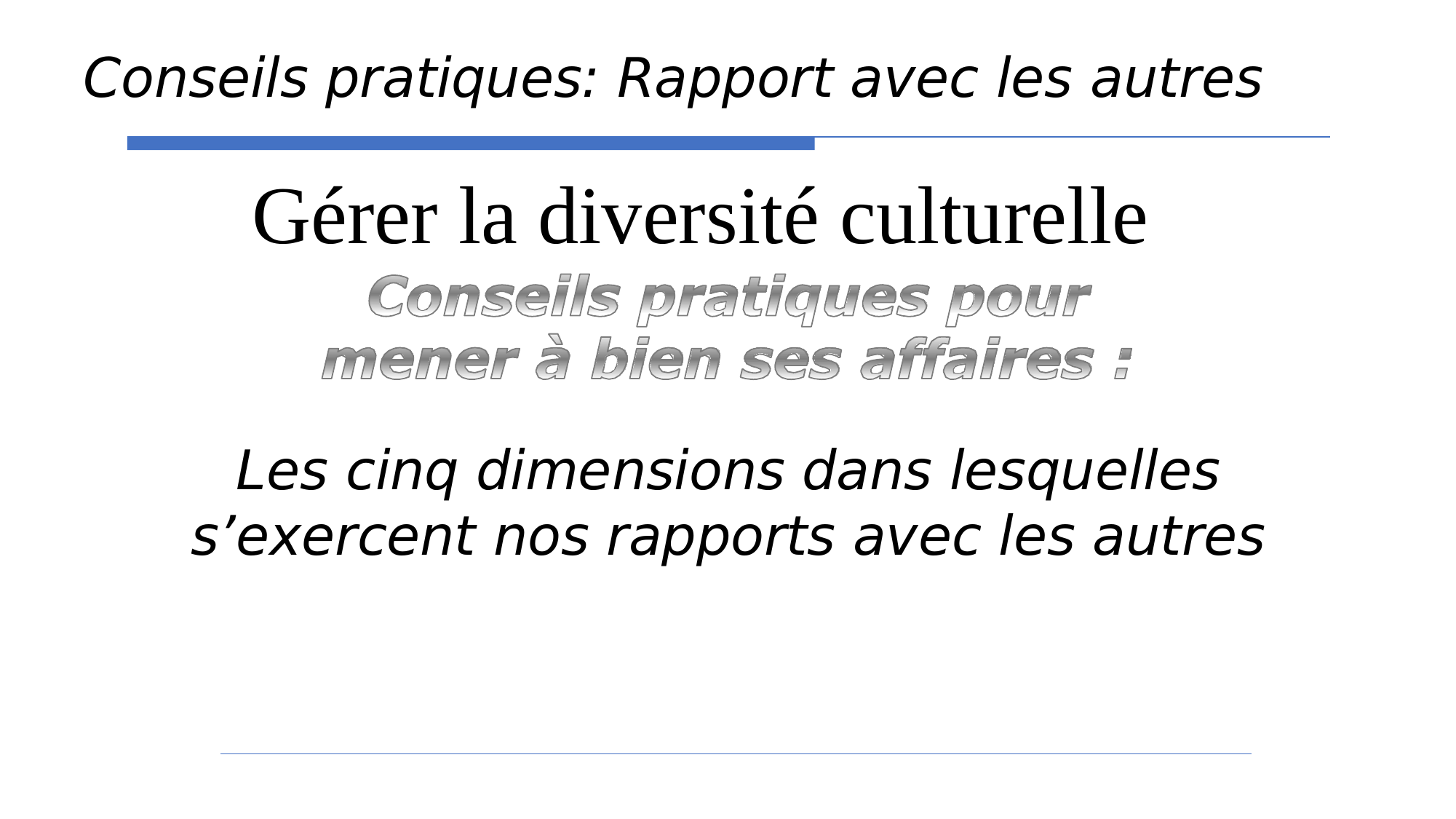

Conseils pratiques: Rapport avec les autres

Gérer la diversité culturelle

Les cinq dimensions dans lesquelles s’exercent nos rapports avec les autres

21